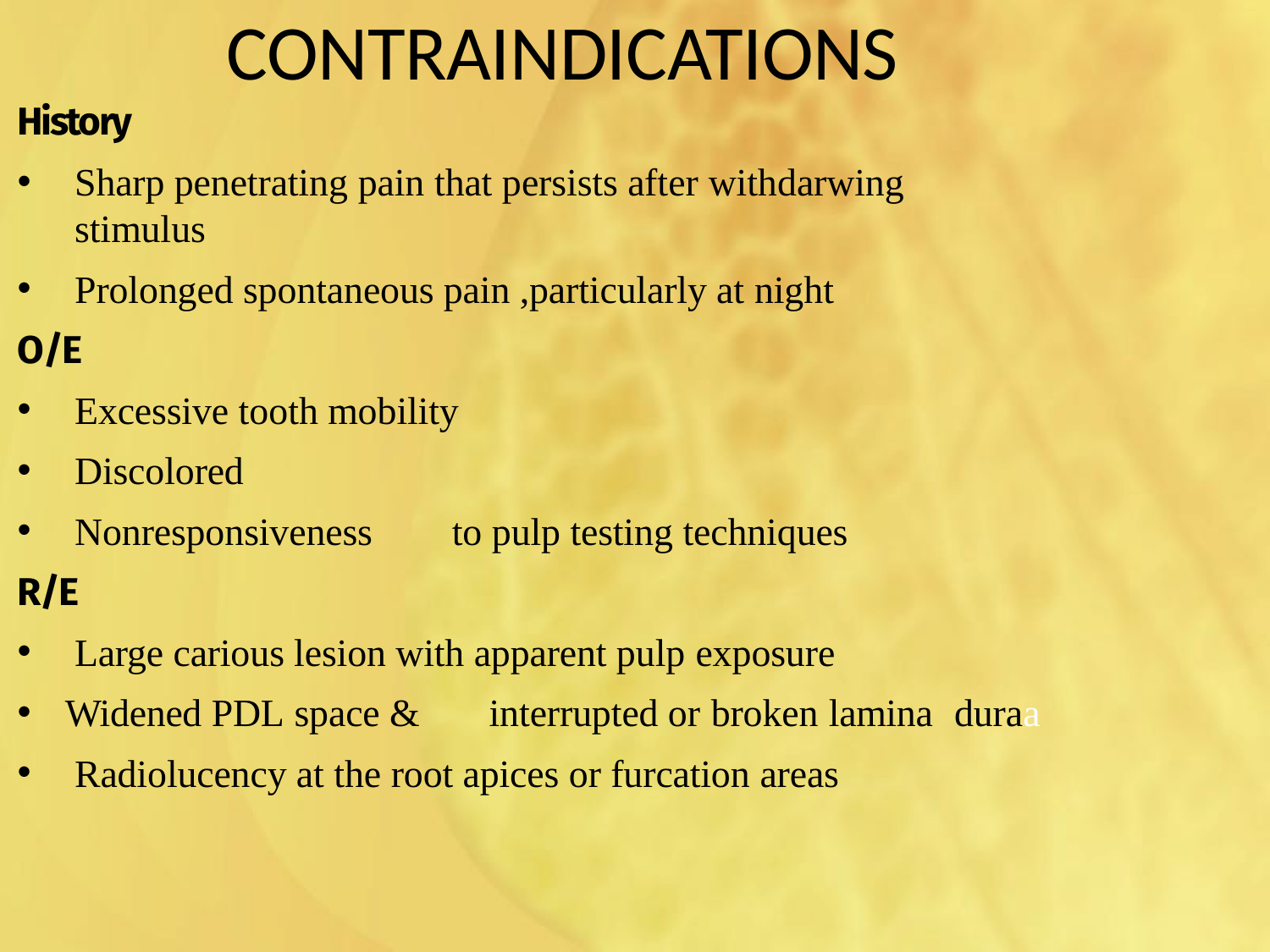

# CONTRAINDICATIONS
History
Sharp penetrating pain that persists after withdarwing	stimulus
Prolonged spontaneous pain ,particularly at night
O/E
Excessive tooth mobility
Discolored
Nonresponsiveness	to pulp testing techniques
R/E
Large carious lesion with apparent pulp exposure
Widened PDL space &	interrupted or broken lamina	duraa
Radiolucency at the root apices or furcation areas